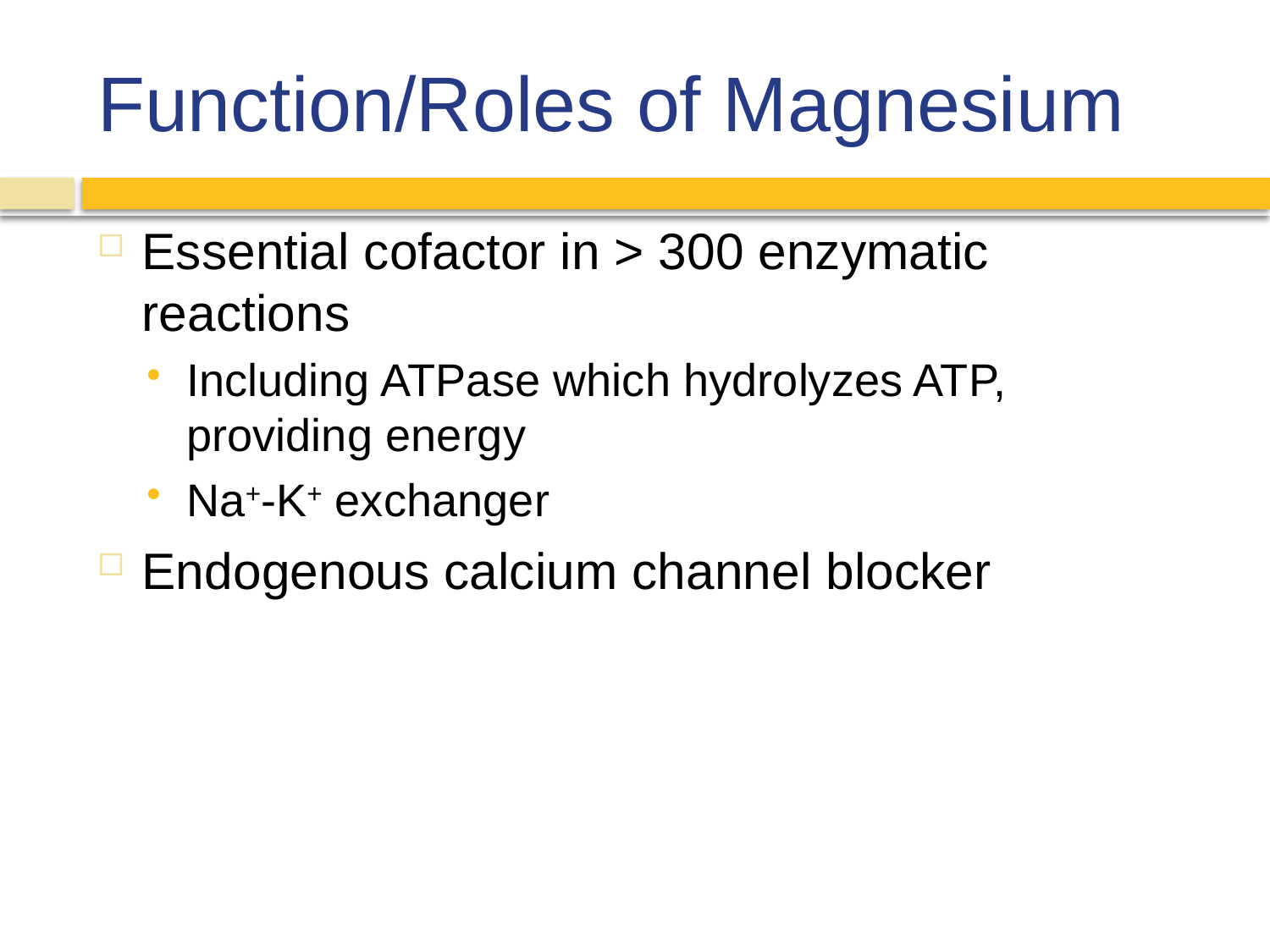

# Function/Roles of Magnesium
Essential cofactor in > 300 enzymatic reactions
Including ATPase which hydrolyzes ATP, providing energy
Na+-K+ exchanger
Endogenous calcium channel blocker